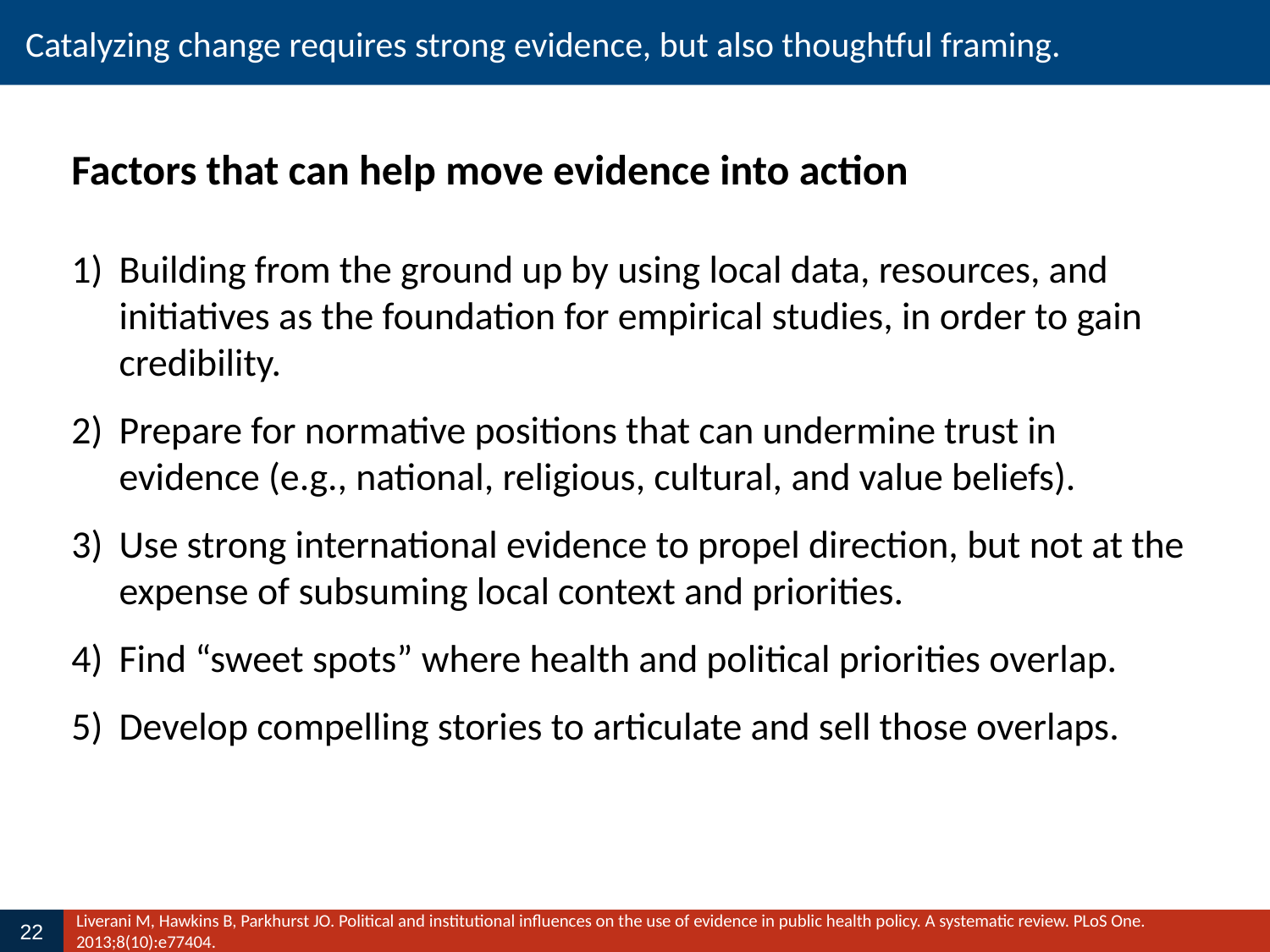

# Catalyzing change requires strong evidence, but also thoughtful framing.
Factors that can help move evidence into action

Building from the ground up by using local data, resources, and initiatives as the foundation for empirical studies, in order to gain credibility.
Prepare for normative positions that can undermine trust in evidence (e.g., national, religious, cultural, and value beliefs).
Use strong international evidence to propel direction, but not at the expense of subsuming local context and priorities.
Find “sweet spots” where health and political priorities overlap.
Develop compelling stories to articulate and sell those overlaps.
22
Liverani M, Hawkins B, Parkhurst JO. Political and institutional influences on the use of evidence in public health policy. A systematic review. PLoS One. 2013;8(10):e77404.